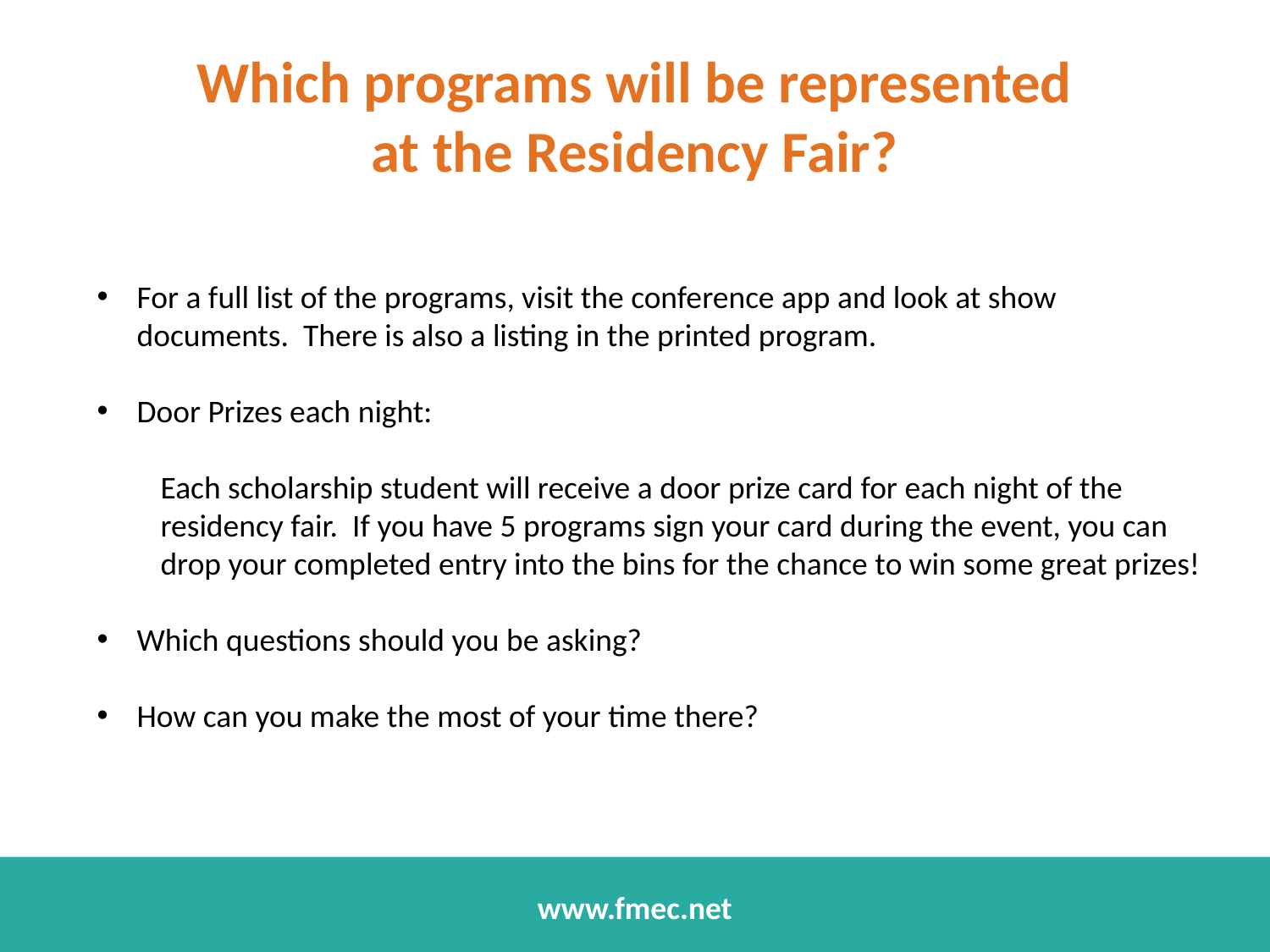

Which programs will be represented
at the Residency Fair?

For a full list of the programs, visit the conference app and look at show documents.  There is also a listing in the printed program.

Door Prizes each night:
Each scholarship student will receive a door prize card for each night of the residency fair.  If you have 5 programs sign your card during the event, you can drop your completed entry into the bins for the chance to win some great prizes!

Which questions should you be asking?

How can you make the most of your time there?

www.fmec.net